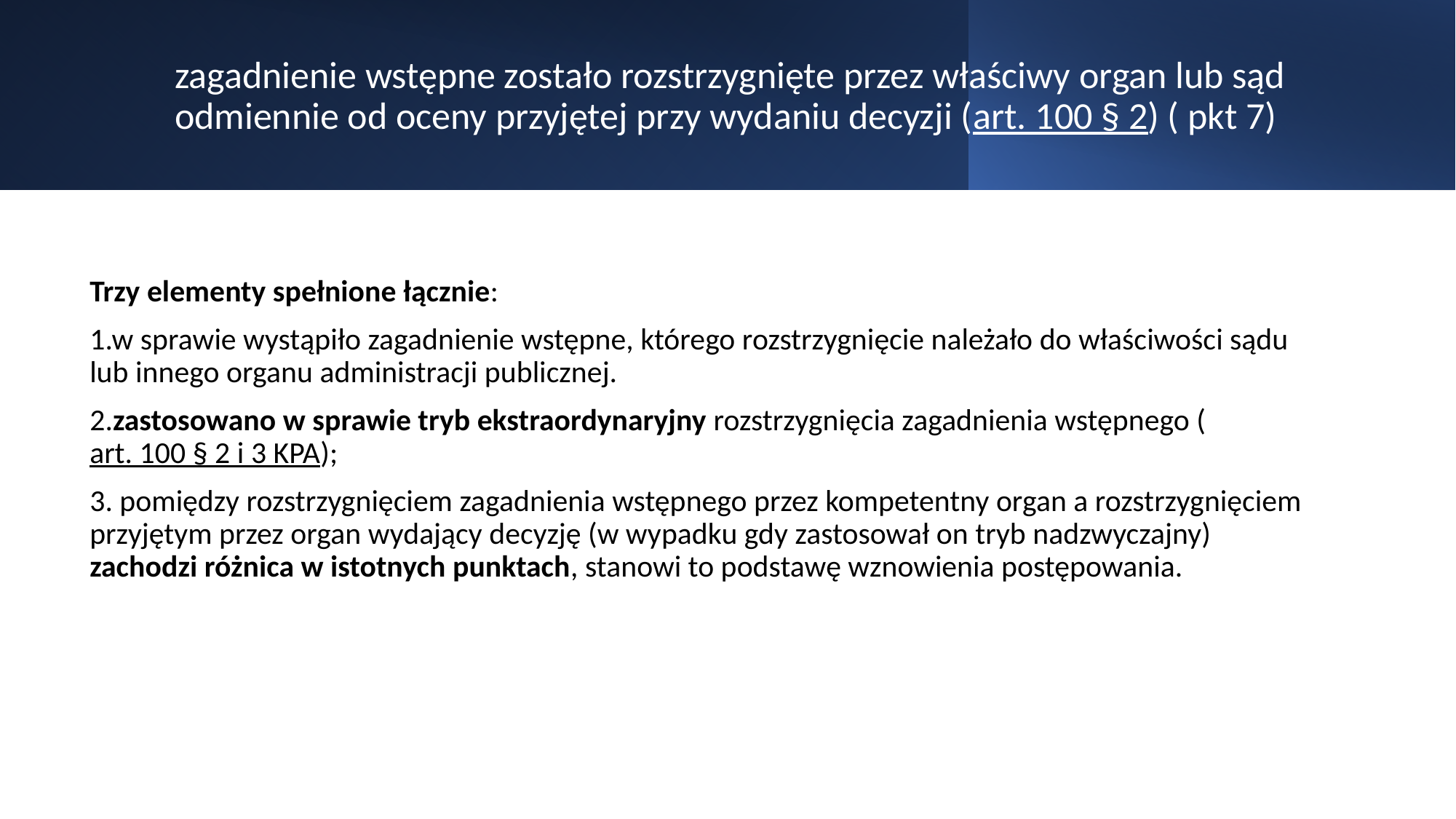

# zagadnienie wstępne zostało rozstrzygnięte przez właściwy organ lub sąd odmiennie od oceny przyjętej przy wydaniu decyzji (art. 100 § 2) ( pkt 7)
Trzy elementy spełnione łącznie:
1.w sprawie wystąpiło zagadnienie wstępne, którego rozstrzygnięcie należało do właściwości sądu lub innego organu administracji publicznej.
2.zastosowano w sprawie tryb ekstraordynaryjny rozstrzygnięcia zagadnienia wstępnego (art. 100 § 2 i 3 KPA);
3. pomiędzy rozstrzygnięciem zagadnienia wstępnego przez kompetentny organ a rozstrzygnięciem przyjętym przez organ wydający decyzję (w wypadku gdy zastosował on tryb nadzwyczajny) zachodzi różnica w istotnych punktach, stanowi to podstawę wznowienia postępowania.